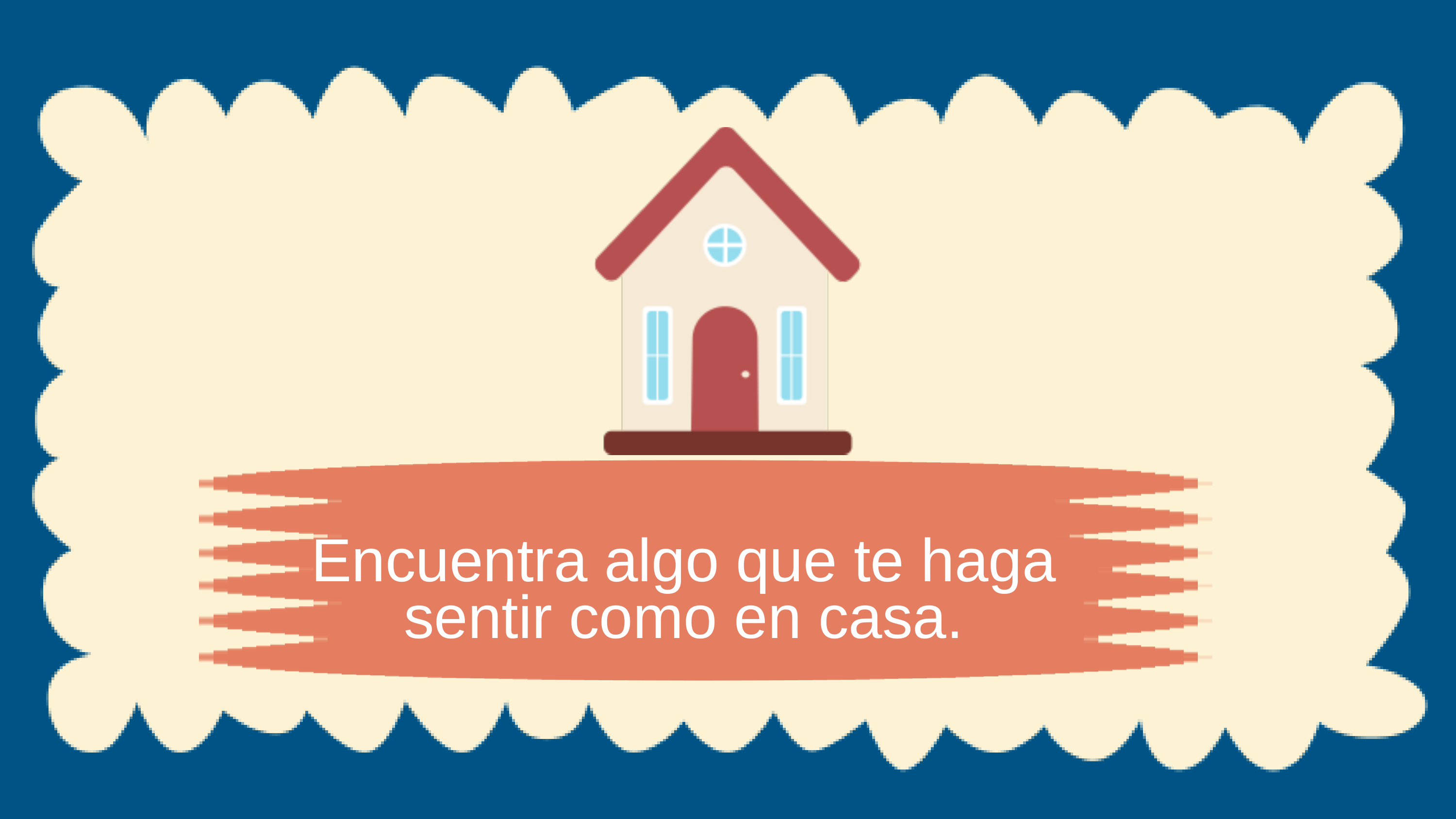

Encuentra algo que te haga sentir como en casa.